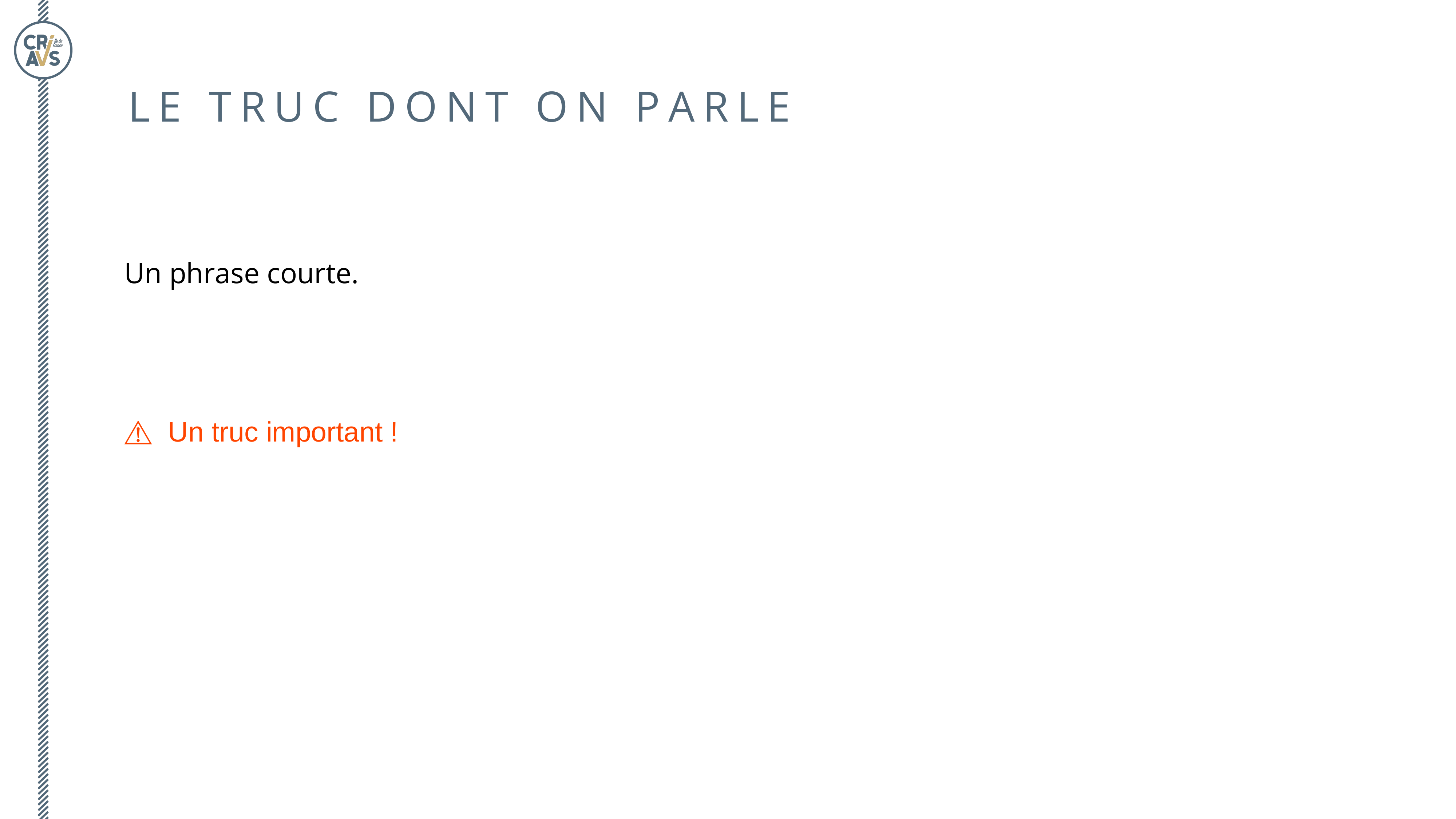

Le truc dont on parle
Un phrase courte.

⚠️  Un truc important !